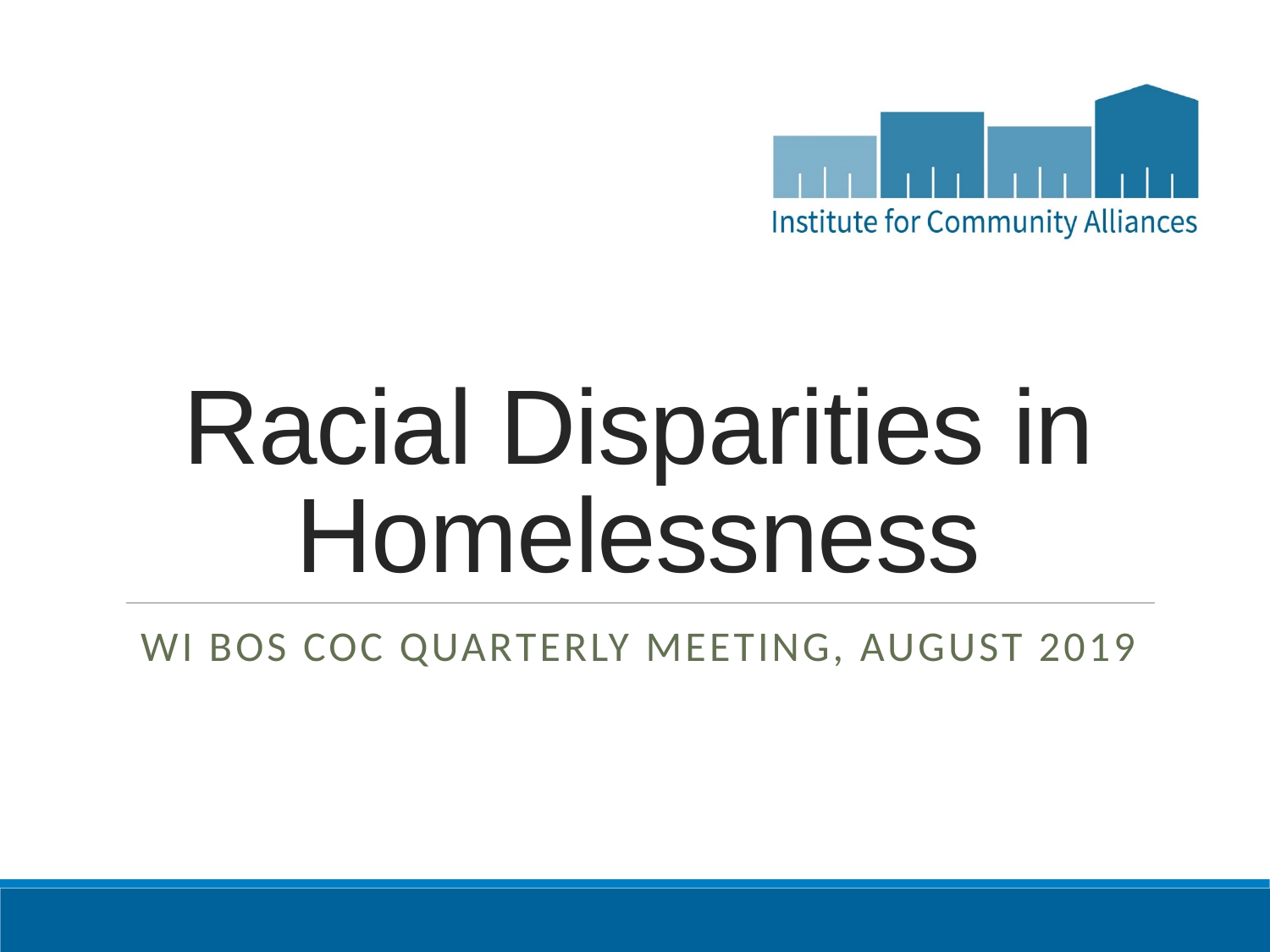

# Racial Disparities in Homelessness
WI BOS COC Quarterly Meeting, AUGUST 2019